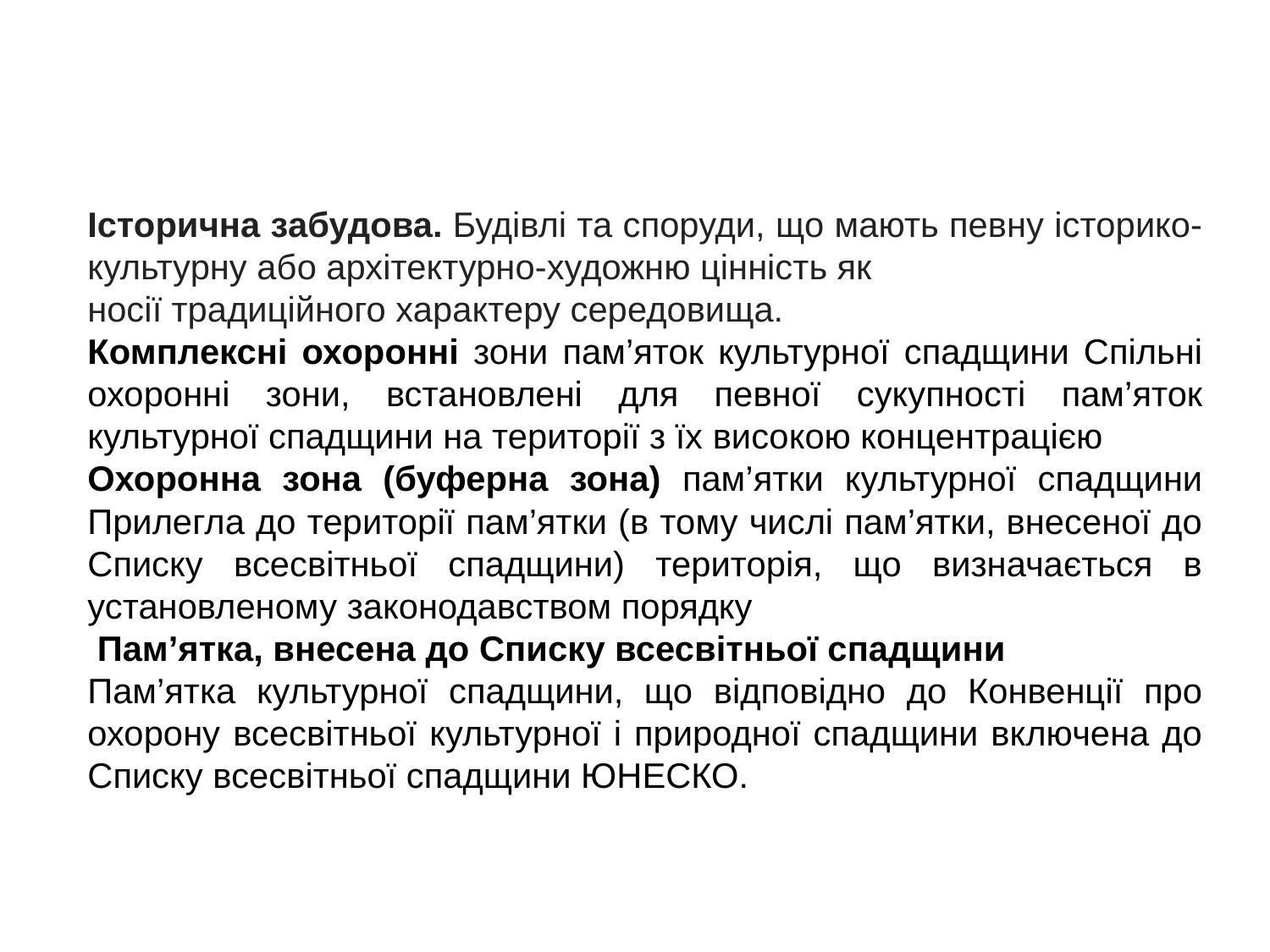

Історична забудова. Будівлі та споруди, що мають певну історико-культурну або архітектурно-художню цінність як
носії традиційного характеру середовища.
Комплексні охоронні зони пам’яток культурної спадщини Спільні охоронні зони, встановлені для певної сукупності пам’яток культурної спадщини на території з їх високою концентрацією
Охоронна зона (буферна зона) пам’ятки культурної спадщини Прилегла до території пам’ятки (в тому числі пам’ятки, внесеної до Списку всесвітньої спадщини) територія, що визначається в установленому законодавством порядку
 Пам’ятка, внесена до Списку всесвітньої спадщини
Пам’ятка культурної спадщини, що відповідно до Конвенції про охорону всесвітньої культурної і природної спадщини включена до Списку всесвітньої спадщини ЮНЕСКО.